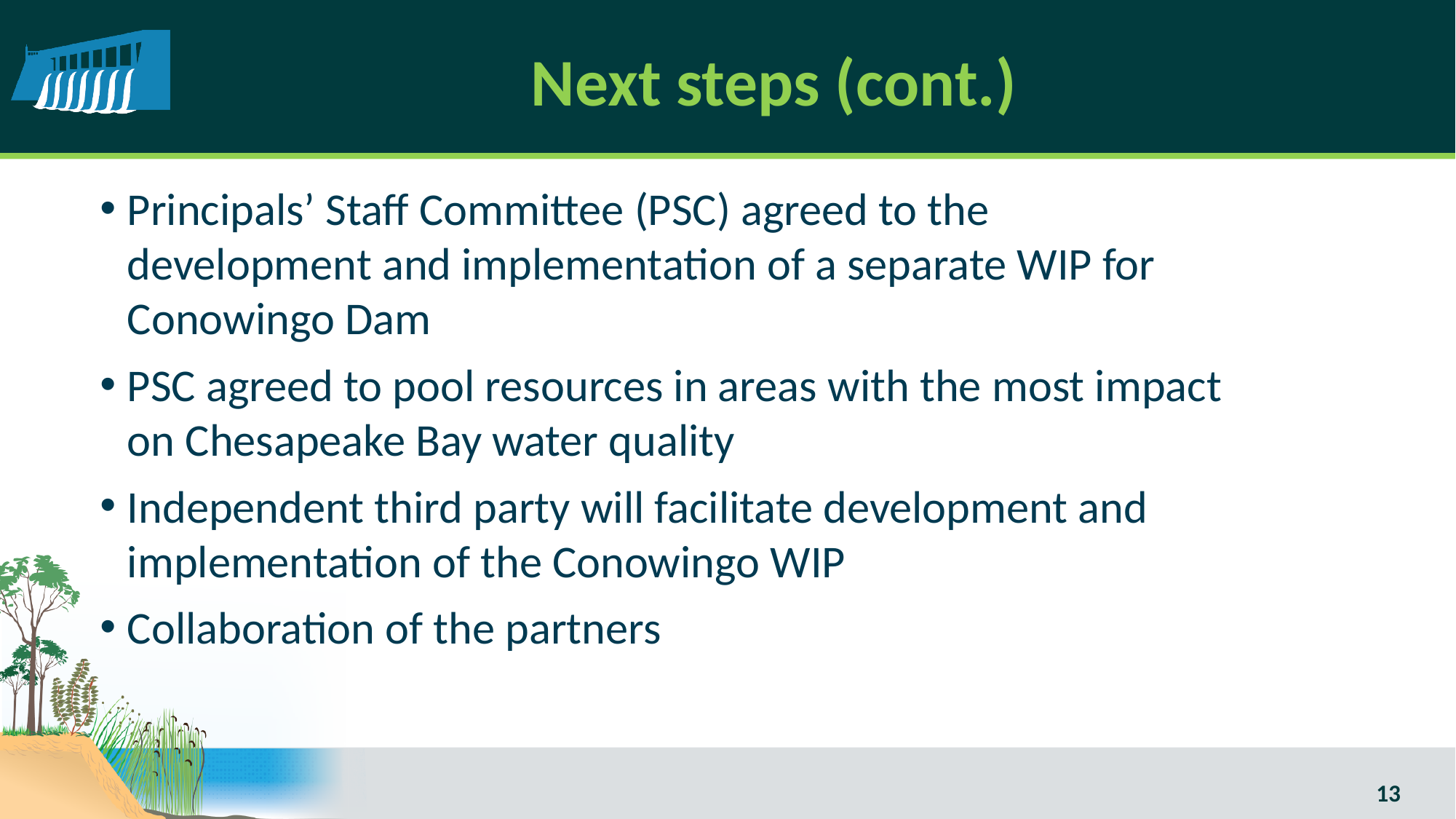

# Next steps (cont.)
Principals’ Staff Committee (PSC) agreed to the development and implementation of a separate WIP for Conowingo Dam
PSC agreed to pool resources in areas with the most impact on Chesapeake Bay water quality
Independent third party will facilitate development and implementation of the Conowingo WIP
Collaboration of the partners

13